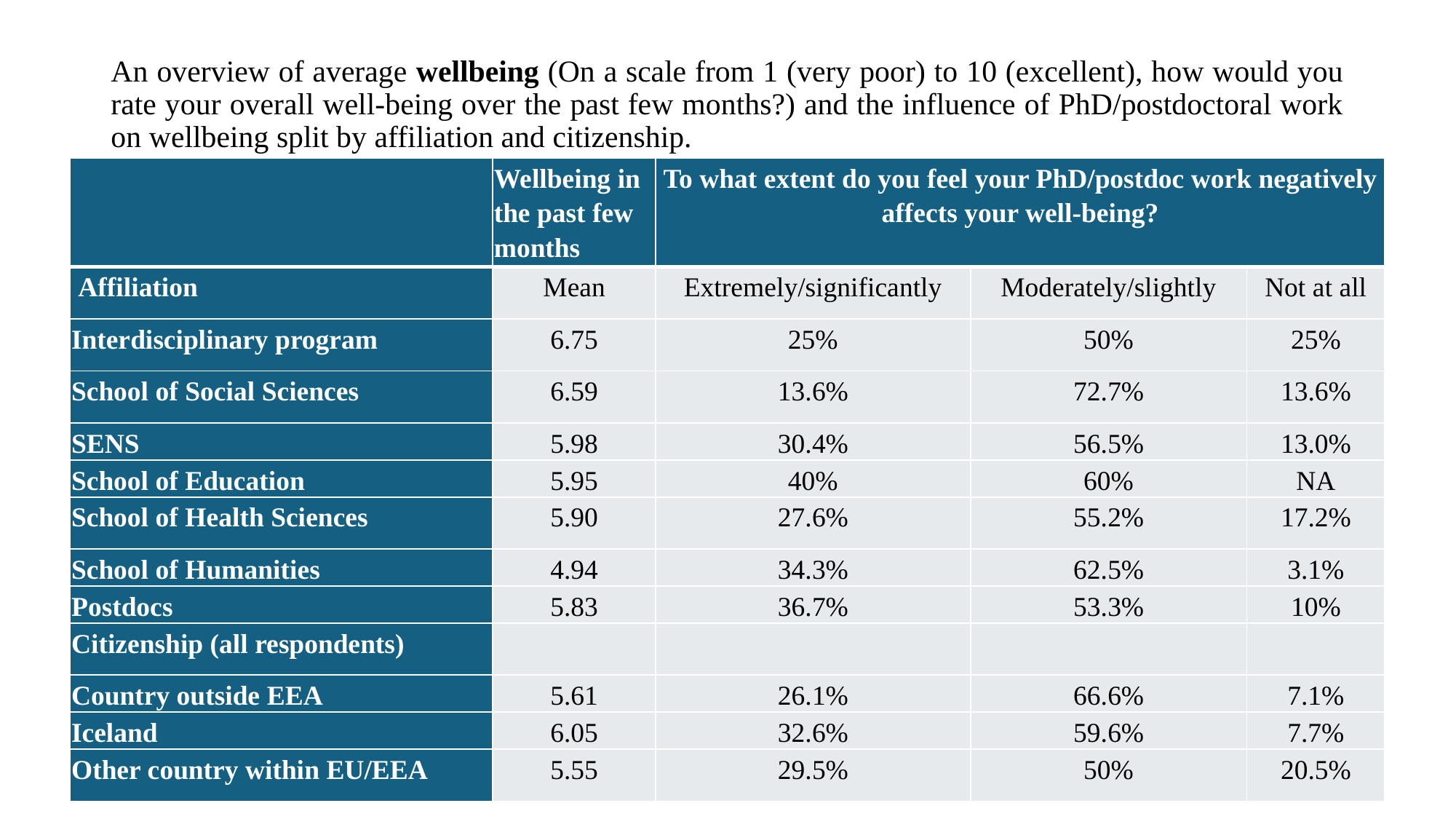

# An overview of average wellbeing (On a scale from 1 (very poor) to 10 (excellent), how would you rate your overall well-being over the past few months?) and the influence of PhD/postdoctoral work on wellbeing split by affiliation and citizenship.
|  | Wellbeing in the past few months | To what extent do you feel your PhD/postdoc work negatively affects your well-being? |  |  |
| --- | --- | --- | --- | --- |
| Affiliation | Mean | Extremely/significantly | Moderately/slightly | Not at all |
| Interdisciplinary program | 6.75 | 25% | 50% | 25% |
| School of Social Sciences | 6.59 | 13.6% | 72.7% | 13.6% |
| SENS | 5.98 | 30.4% | 56.5% | 13.0% |
| School of Education | 5.95 | 40% | 60% | NA |
| School of Health Sciences | 5.90 | 27.6% | 55.2% | 17.2% |
| School of Humanities | 4.94 | 34.3% | 62.5% | 3.1% |
| Postdocs | 5.83 | 36.7% | 53.3% | 10% |
| Citizenship (all respondents) |  |  |  |  |
| Country outside EEA | 5.61 | 26.1% | 66.6% | 7.1% |
| Iceland | 6.05 | 32.6% | 59.6% | 7.7% |
| Other country within EU/EEA | 5.55 | 29.5% | 50% | 20.5% |